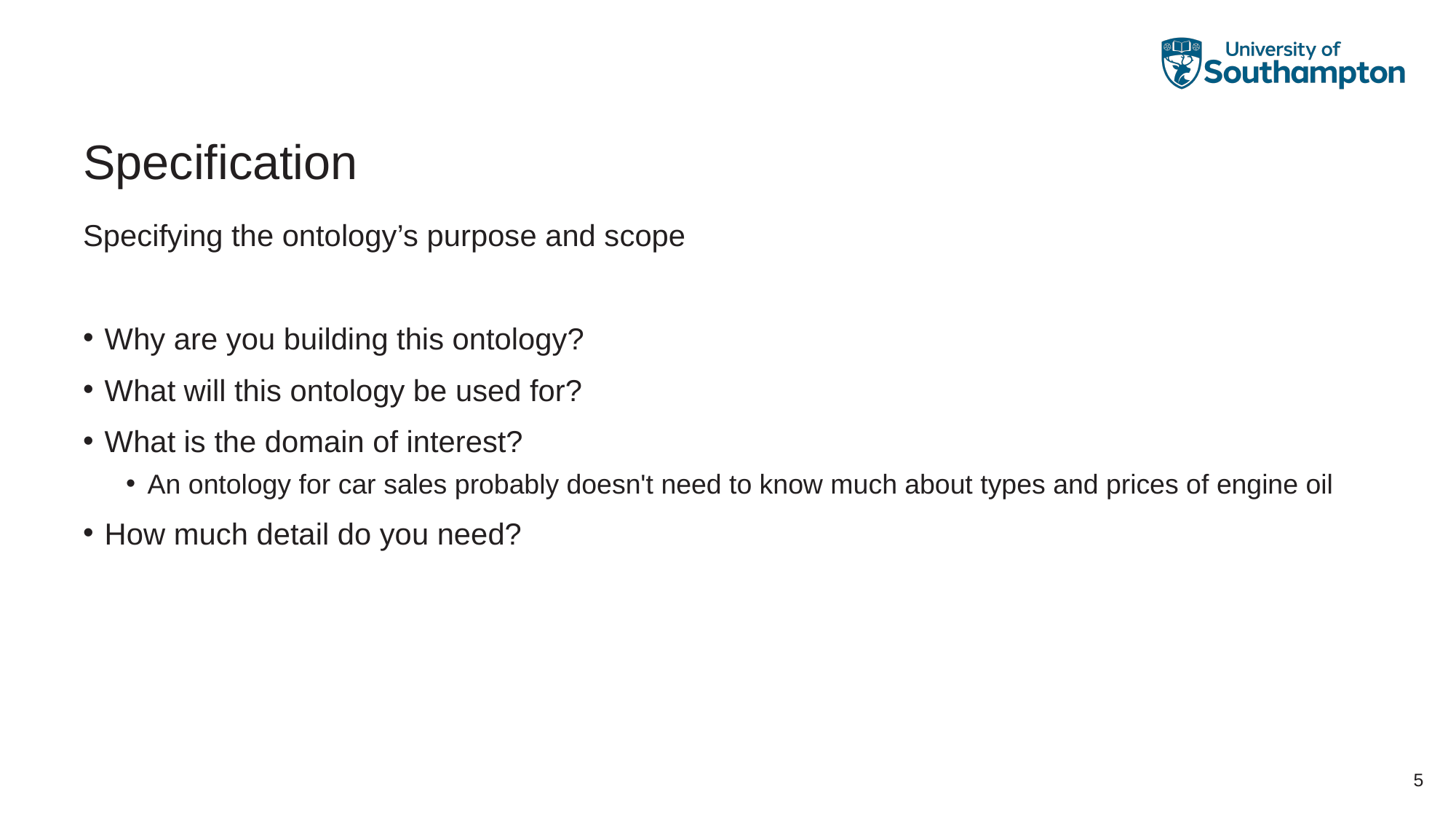

# Specification
Specifying the ontology’s purpose and scope

Why are you building this ontology?
What will this ontology be used for?
What is the domain of interest?
An ontology for car sales probably doesn't need to know much about types and prices of engine oil
How much detail do you need?